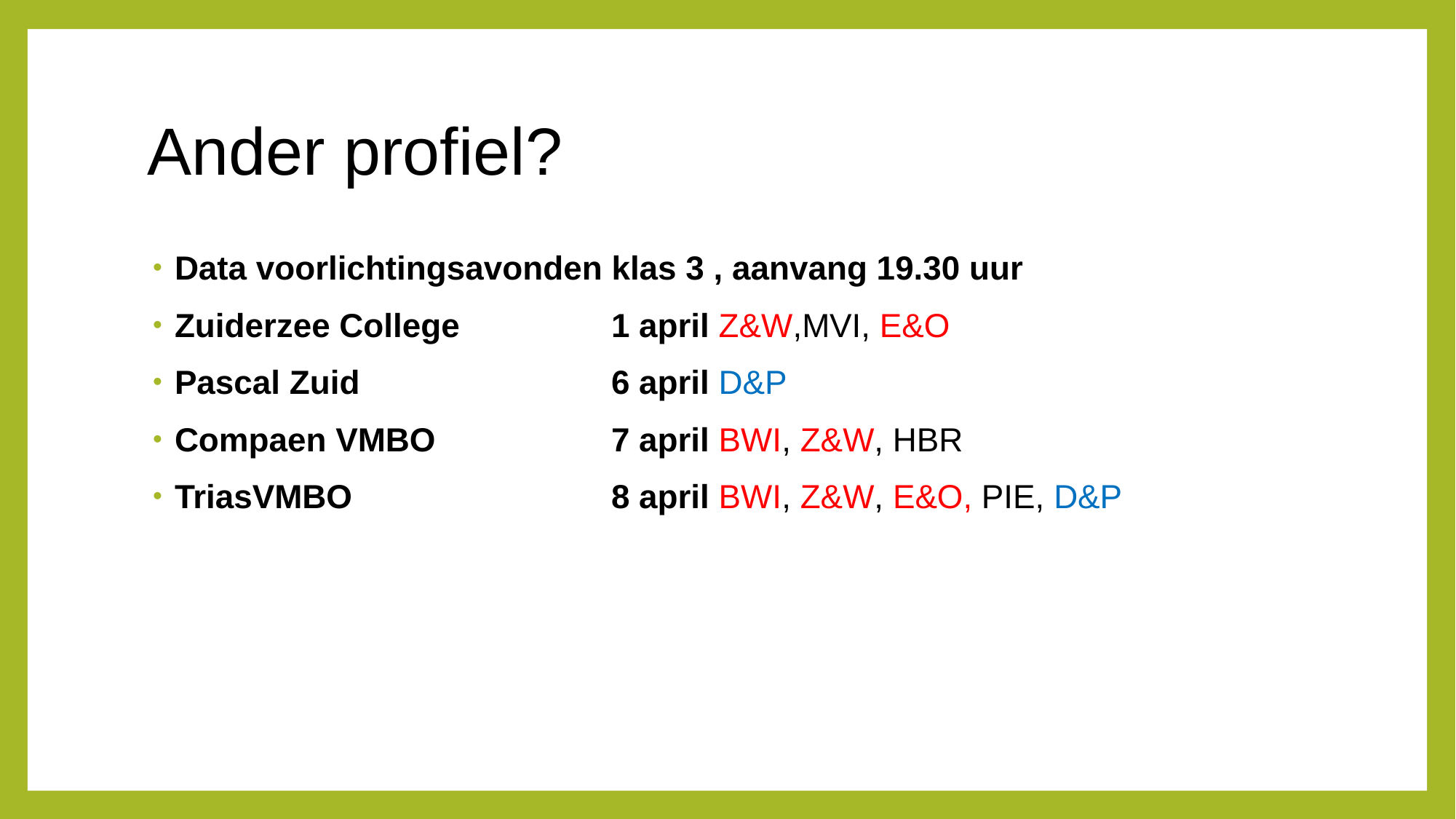

# Ander profiel?
Data voorlichtingsavonden klas 3 , aanvang 19.30 uur
Zuiderzee College 		1 april Z&W,MVI, E&O
Pascal Zuid 			6 april D&P
Compaen VMBO 		7 april BWI, Z&W, HBR
TriasVMBO			8 april BWI, Z&W, E&O, PIE, D&P